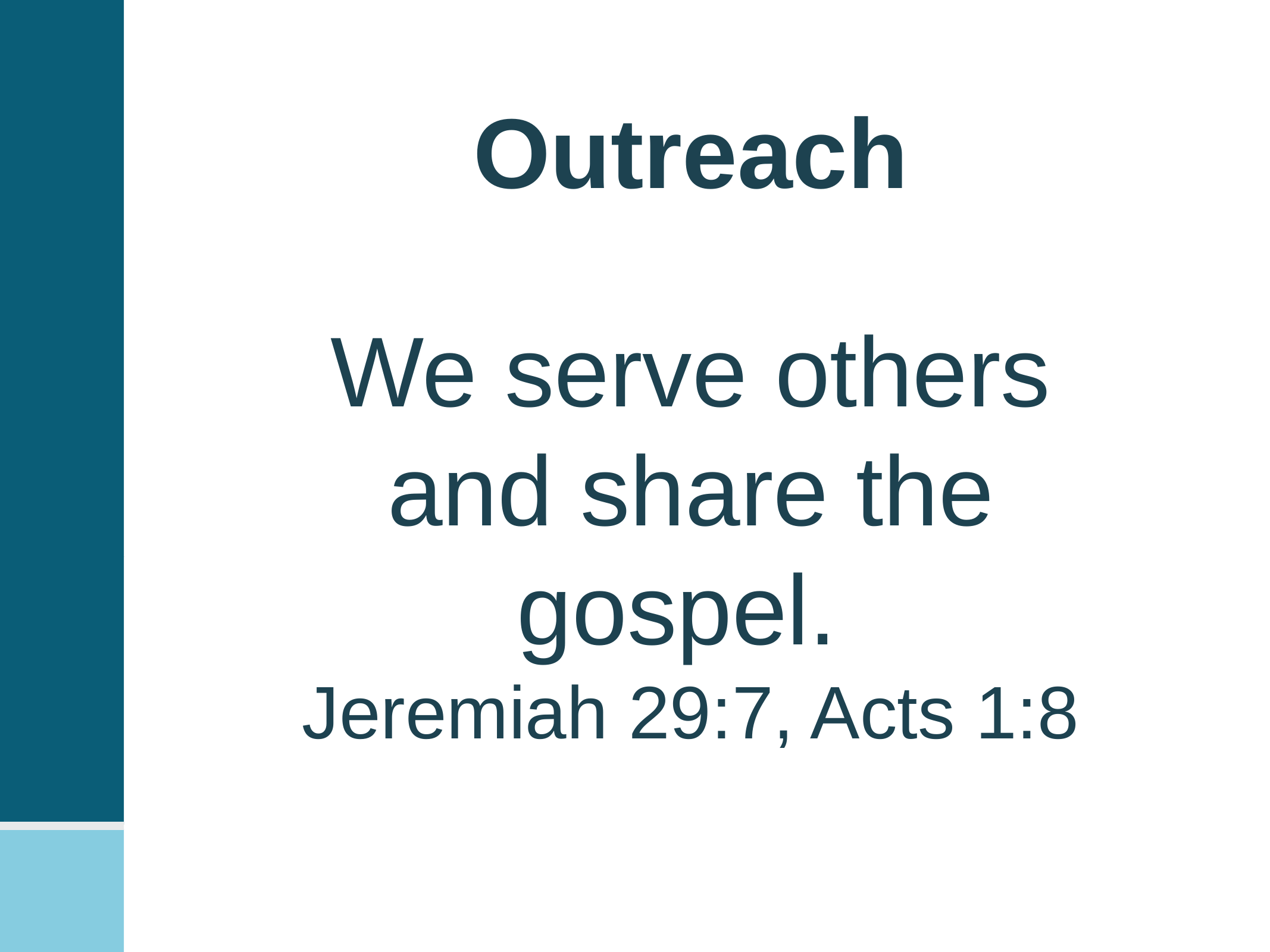

Outreach
# We serve others and share the gospel.
Jeremiah 29:7, Acts 1:8